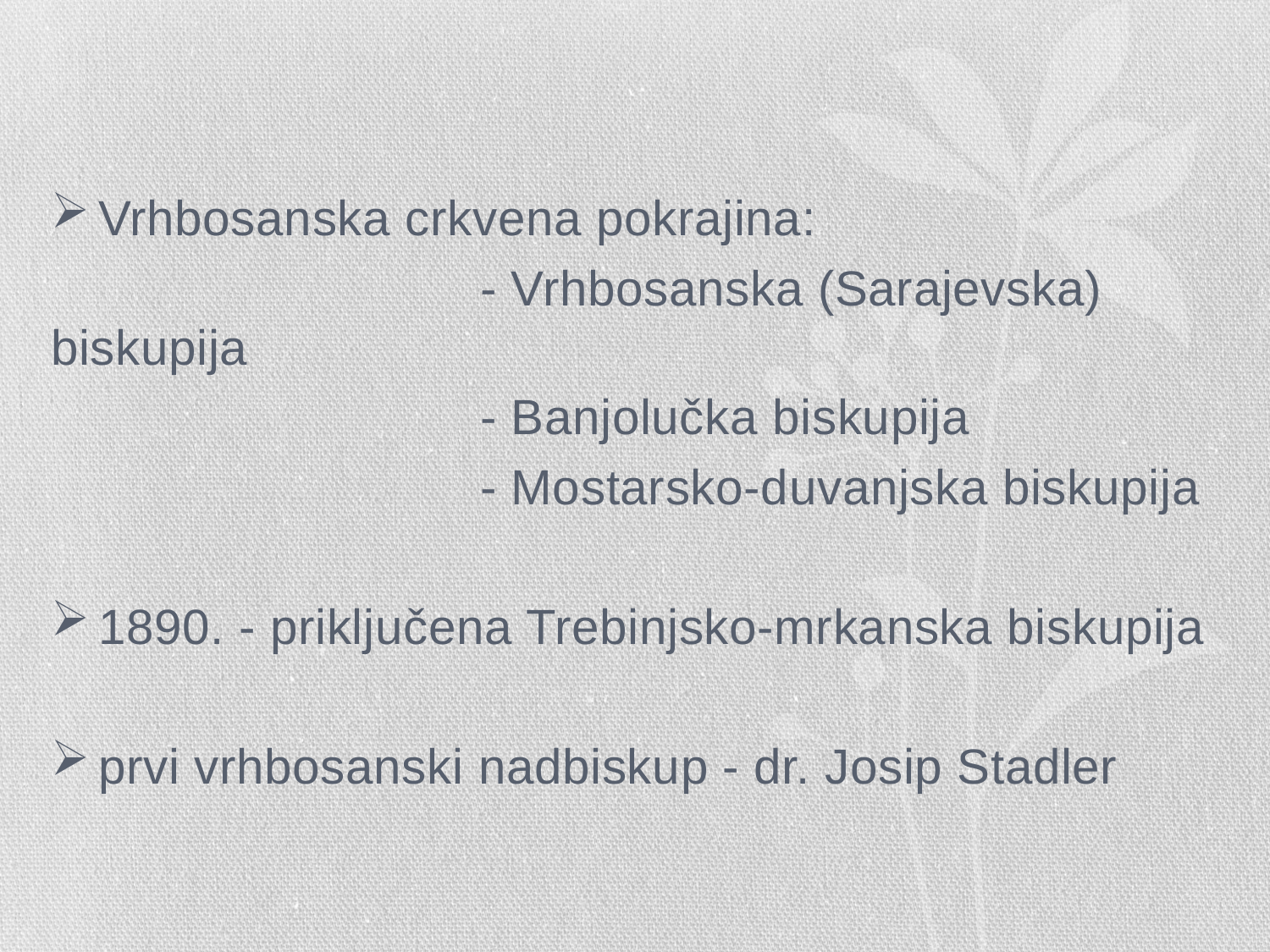

#
Vrhbosanska crkvena pokrajina:
                              - Vrhbosanska (Sarajevska) biskupija
                              - Banjolučka biskupija
                              - Mostarsko-duvanjska biskupija

1890. - priključena Trebinjsko-mrkanska biskupija

prvi vrhbosanski nadbiskup - dr. Josip Stadler